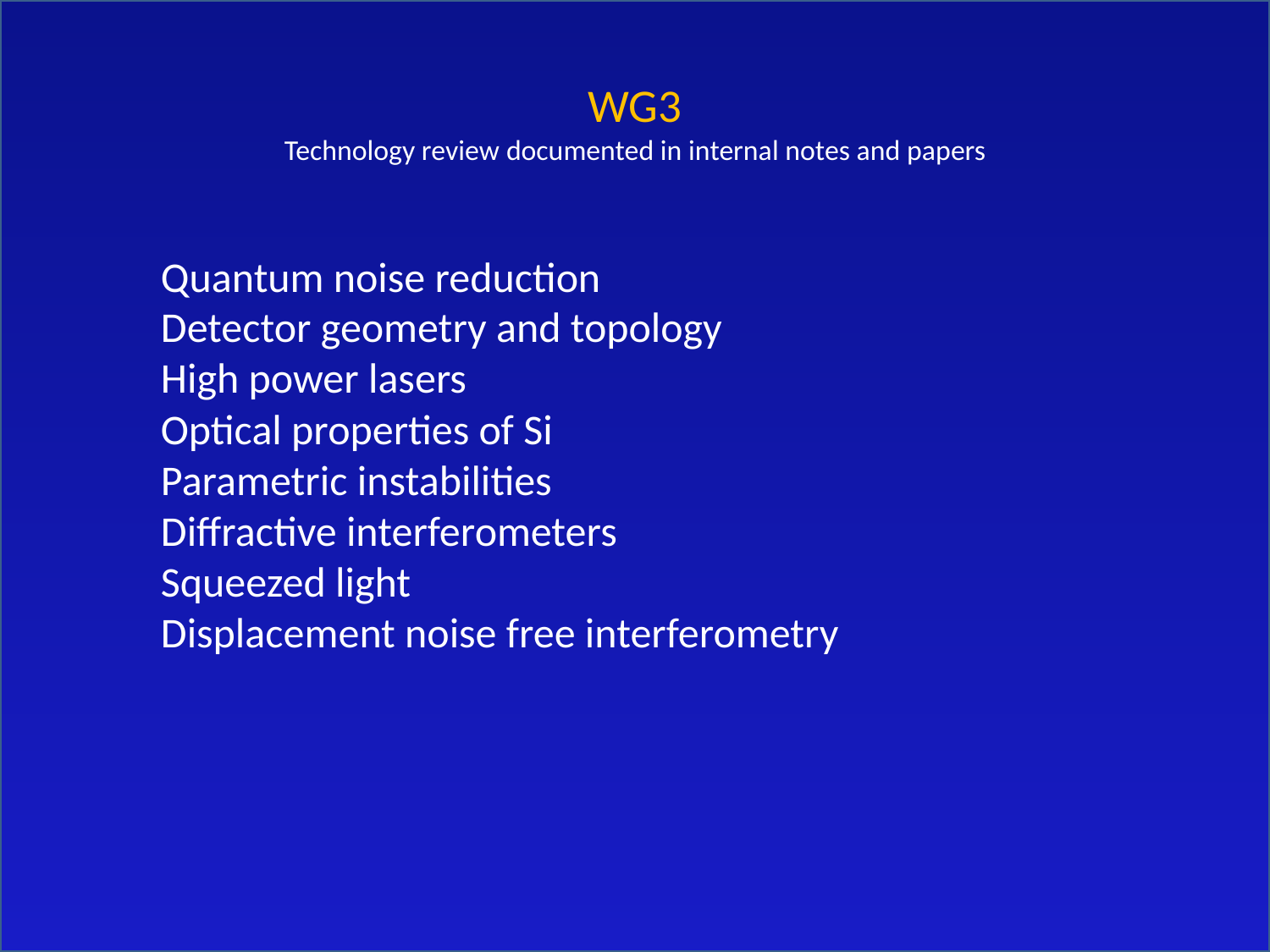

# WG3 Technology review documented in internal notes and papers
Quantum noise reduction
Detector geometry and topology
High power lasers
Optical properties of Si
Parametric instabilities
Diffractive interferometers
Squeezed light
Displacement noise free interferometry